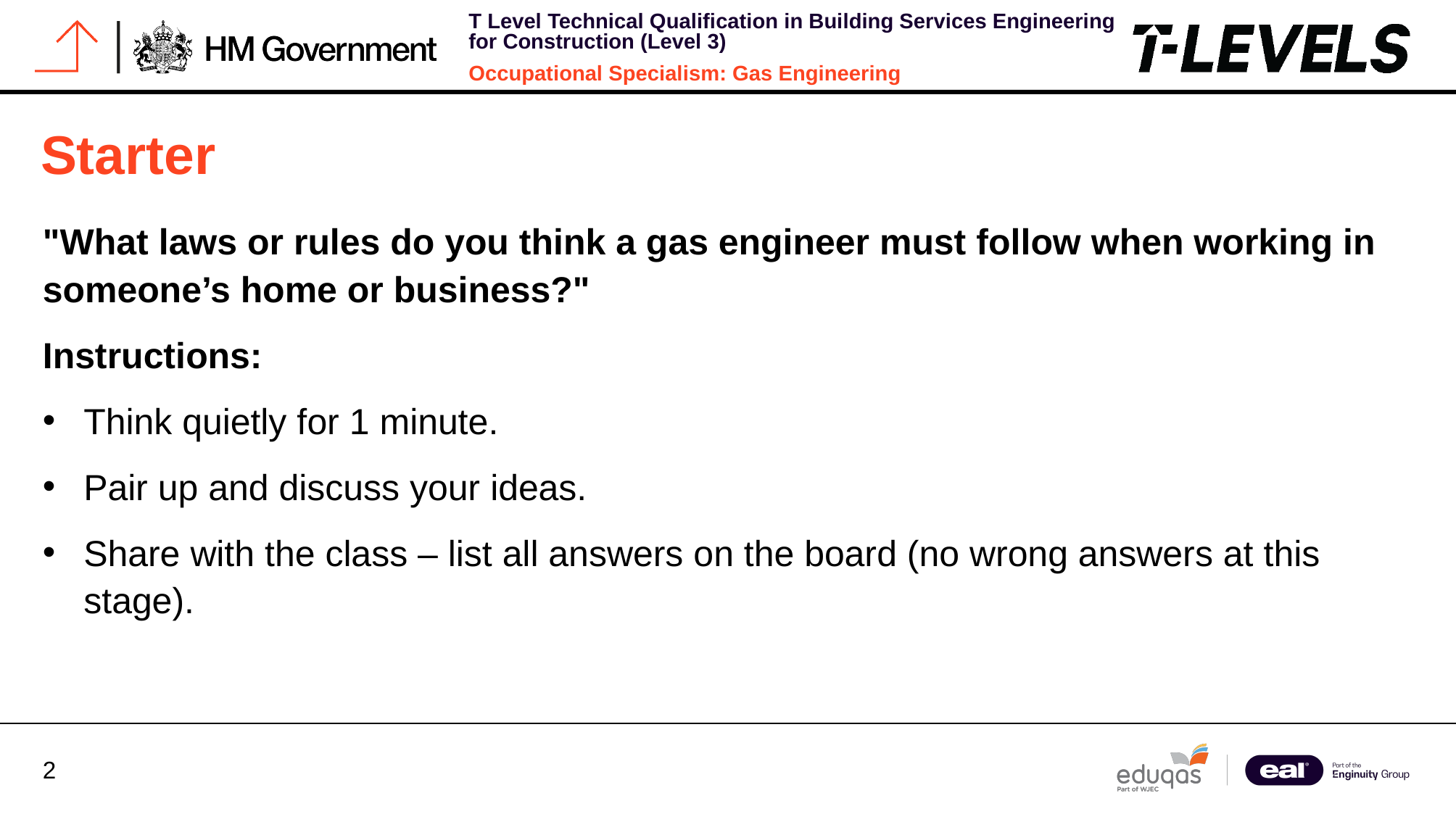

# Starter
"What laws or rules do you think a gas engineer must follow when working in someone’s home or business?"
Instructions:
Think quietly for 1 minute.
Pair up and discuss your ideas.
Share with the class – list all answers on the board (no wrong answers at this stage).